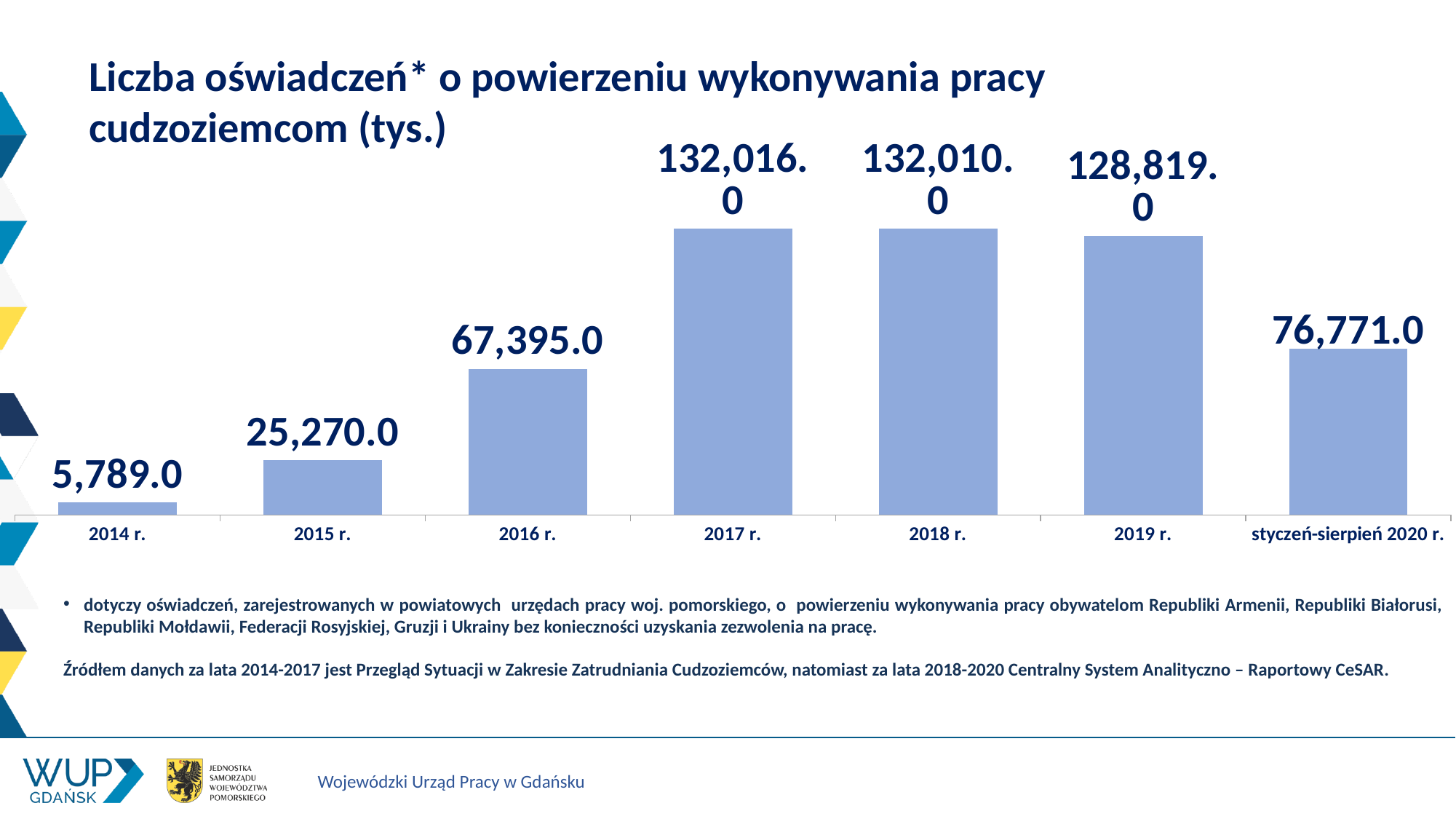

# Liczba oświadczeń* o powierzeniu wykonywania pracy cudzoziemcom (tys.)

### Chart

| Category |  |
|---|---|
| 2014 r. | 5789.0 |
| 2015 r. | 25270.0 |
| 2016 r. | 67395.0 |
| 2017 r. | 132016.0 |
| 2018 r. | 132010.0 |
| 2019 r. | 128819.0 |
| styczeń-sierpień 2020 r.  | 76771.0 |
dotyczy oświadczeń, zarejestrowanych w powiatowych  urzędach pracy woj. pomorskiego, o  powierzeniu wykonywania pracy obywatelom Republiki Armenii, Republiki Białorusi, Republiki Mołdawii, Federacji Rosyjskiej, Gruzji i Ukrainy bez konieczności uzyskania zezwolenia na pracę.

Źródłem danych za lata 2014-2017 jest Przegląd Sytuacji w Zakresie Zatrudniania Cudzoziemców, natomiast za lata 2018-2020 Centralny System Analityczno – Raportowy CeSAR.